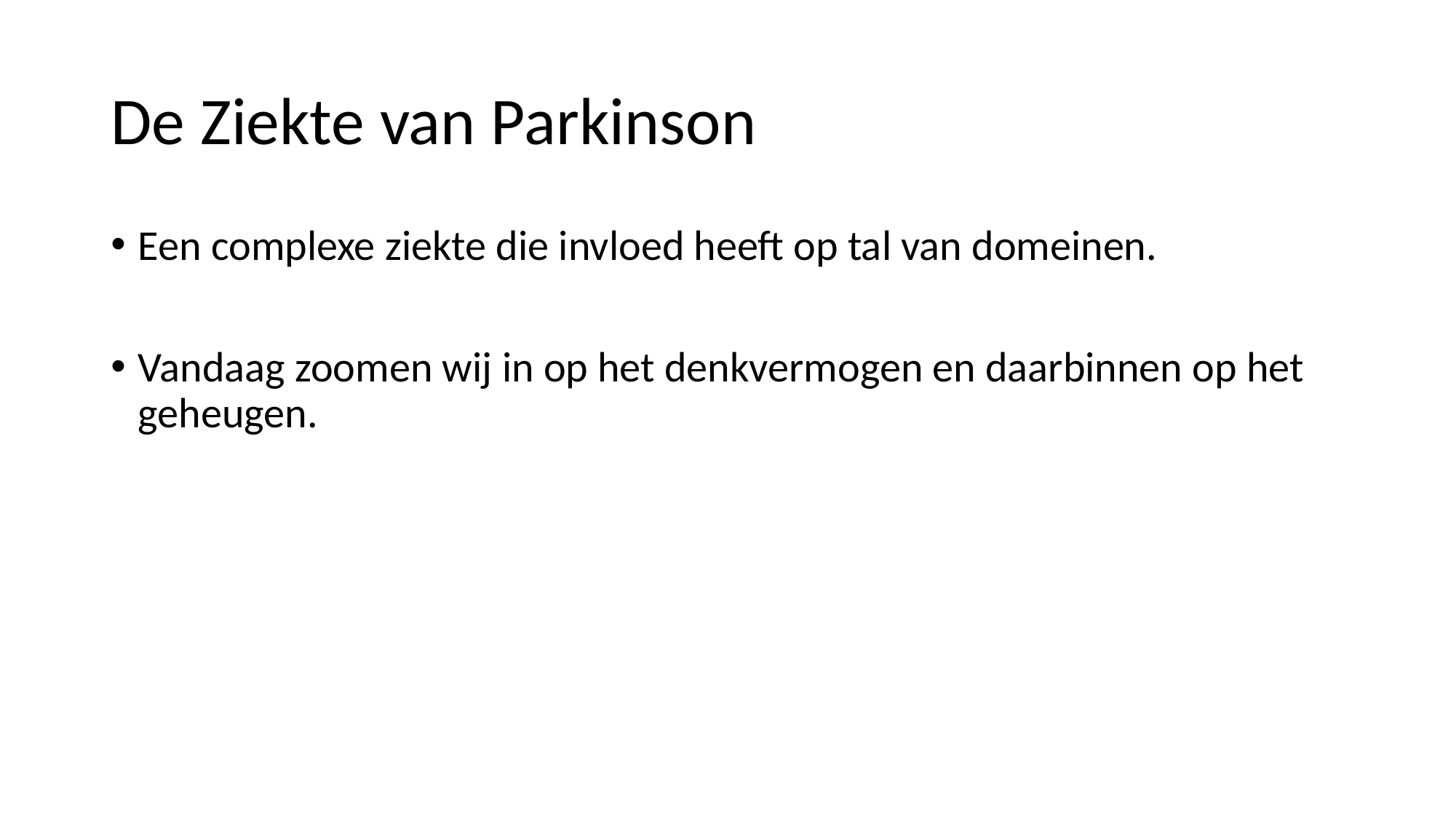

# De Ziekte van Parkinson
Een complexe ziekte die invloed heeft op tal van domeinen.

Vandaag zoomen wij in op het denkvermogen en daarbinnen op het geheugen.